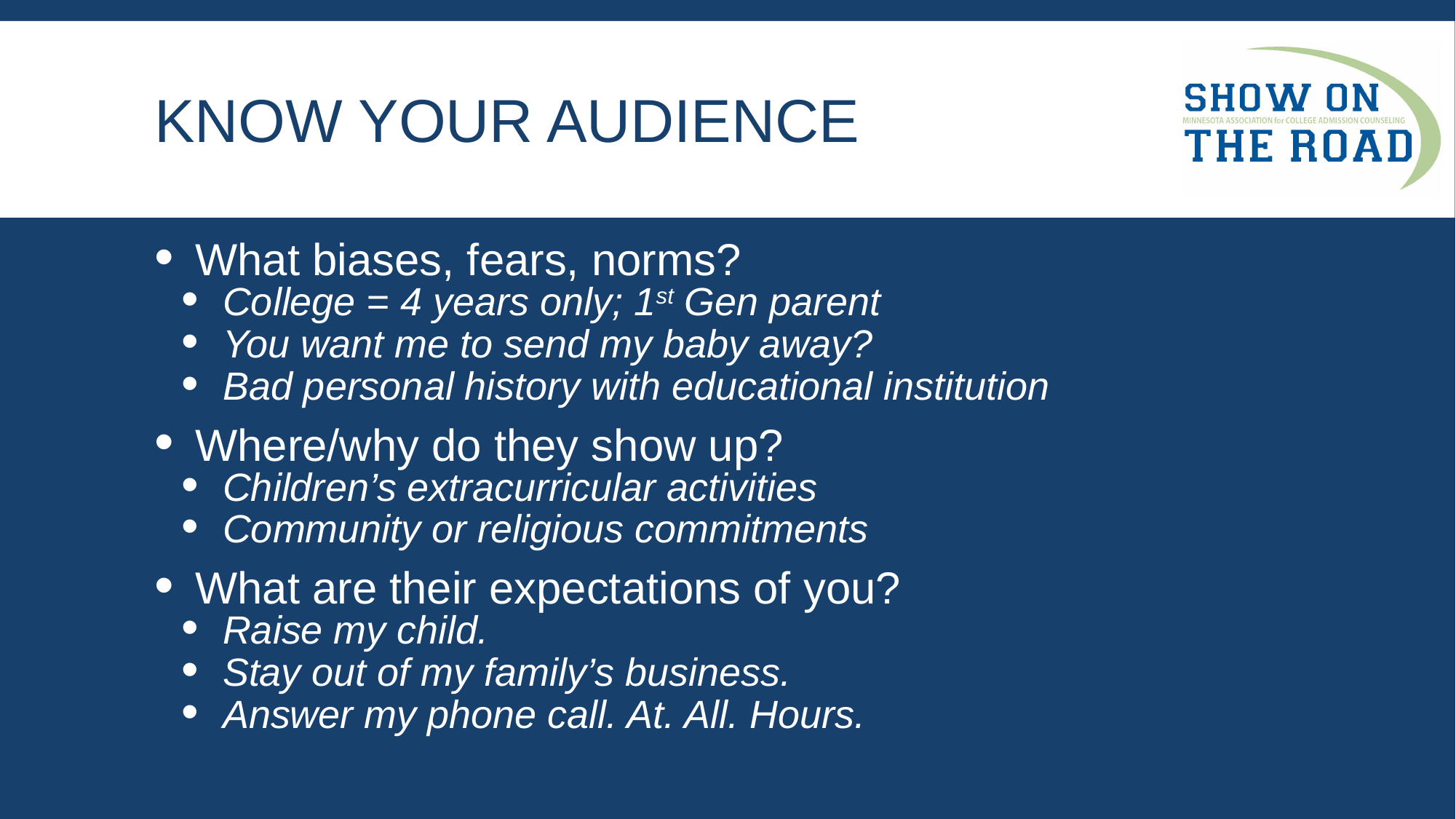

# KNOW YOUR AUDIENCE
What biases, fears, norms?
College = 4 years only; 1st Gen parent
You want me to send my baby away?
Bad personal history with educational institution
Where/why do they show up?
Children’s extracurricular activities
Community or religious commitments
What are their expectations of you?
Raise my child.
Stay out of my family’s business.
Answer my phone call. At. All. Hours.